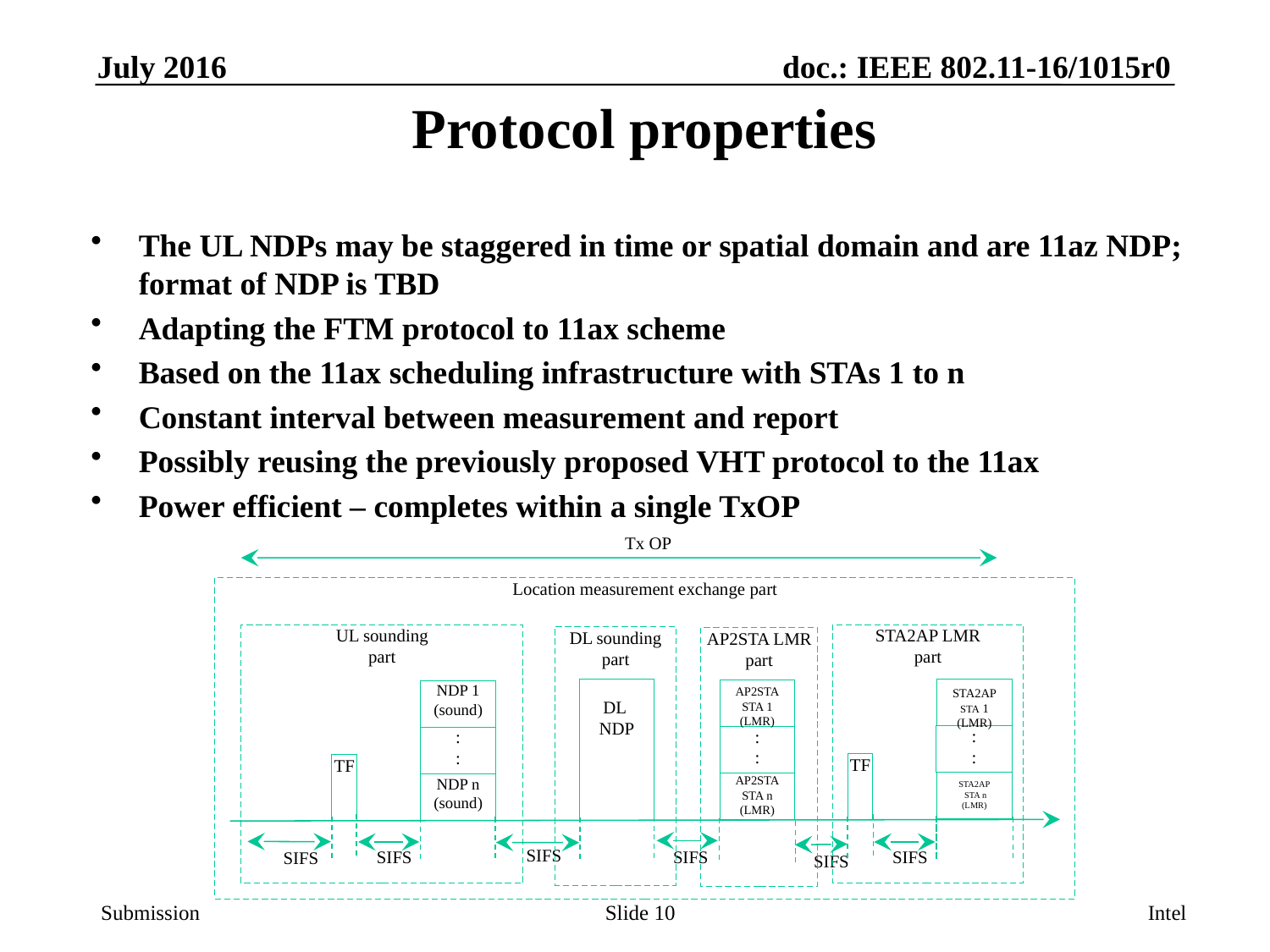

# Protocol properties
The UL NDPs may be staggered in time or spatial domain and are 11az NDP; format of NDP is TBD
Adapting the FTM protocol to 11ax scheme
Based on the 11ax scheduling infrastructure with STAs 1 to n
Constant interval between measurement and report
Possibly reusing the previously proposed VHT protocol to the 11ax
Power efficient – completes within a single TxOP

Tx OP
Location measurement exchange part
UL sounding
part
STA2AP LMR
part

STA2AP
 STA 1
(LMR)
:
:
TF

STA2AP
 STA n
(LMR)

SIFS
DL sounding
part

DL
NDP
AP2STA LMR
part

AP2STA
 STA 1
(LMR)
:
:
AP2STA
 STA n
(LMR)
NDP 1 (sound)
:
:
TF
NDP n (sound)
SIFS
SIFS
SIFS
SIFS
SIFS
Slide 10
Intel